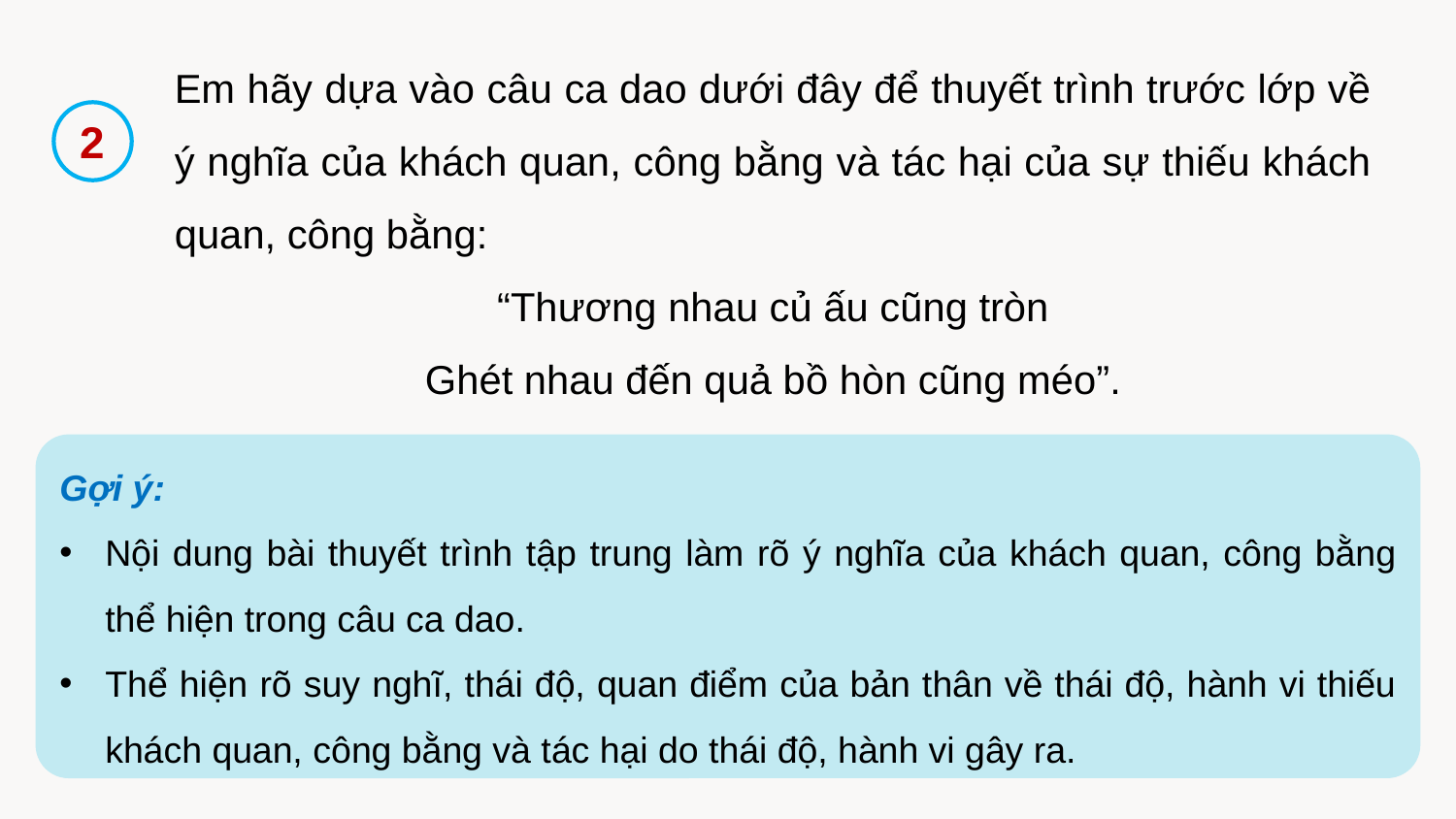

Em hãy dựa vào câu ca dao dưới đây để thuyết trình trước lớp về ý nghĩa của khách quan, công bằng và tác hại của sự thiếu khách quan, công bằng:
“Thương nhau củ ấu cũng tròn
Ghét nhau đến quả bồ hòn cũng méo”.
2
Gợi ý:
Nội dung bài thuyết trình tập trung làm rõ ý nghĩa của khách quan, công bằng thể hiện trong câu ca dao.
Thể hiện rõ suy nghĩ, thái độ, quan điểm của bản thân về thái độ, hành vi thiếu khách quan, công bằng và tác hại do thái độ, hành vi gây ra.